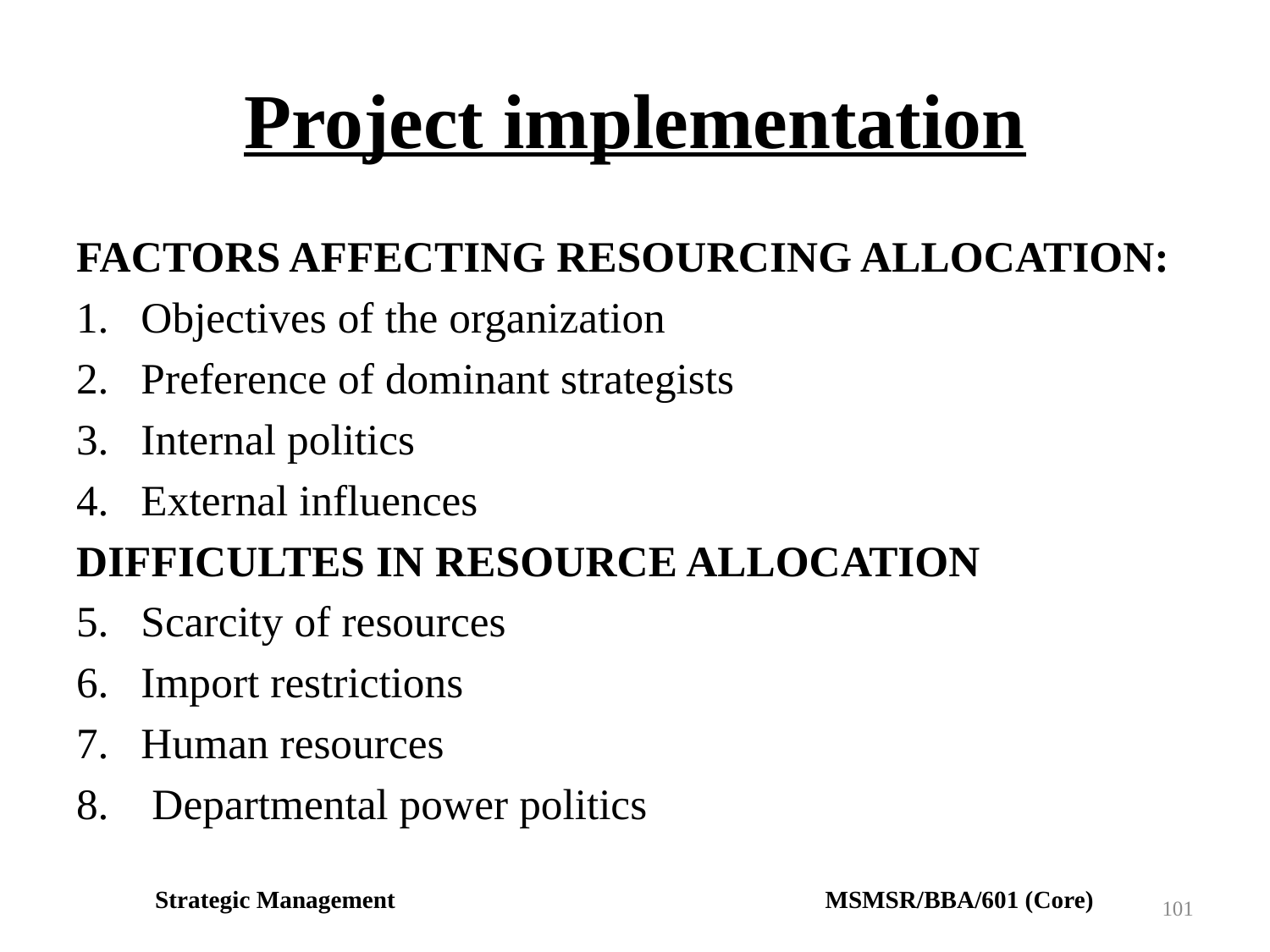

# Project implementation
FACTORS AFFECTING RESOURCING ALLOCATION:
Objectives of the organization
Preference of dominant strategists
Internal politics
External influences
DIFFICULTES IN RESOURCE ALLOCATION
Scarcity of resources
Import restrictions
Human resources
 Departmental power politics

Strategic Management                                                                      MSMSR/BBA/601 (Core)
101